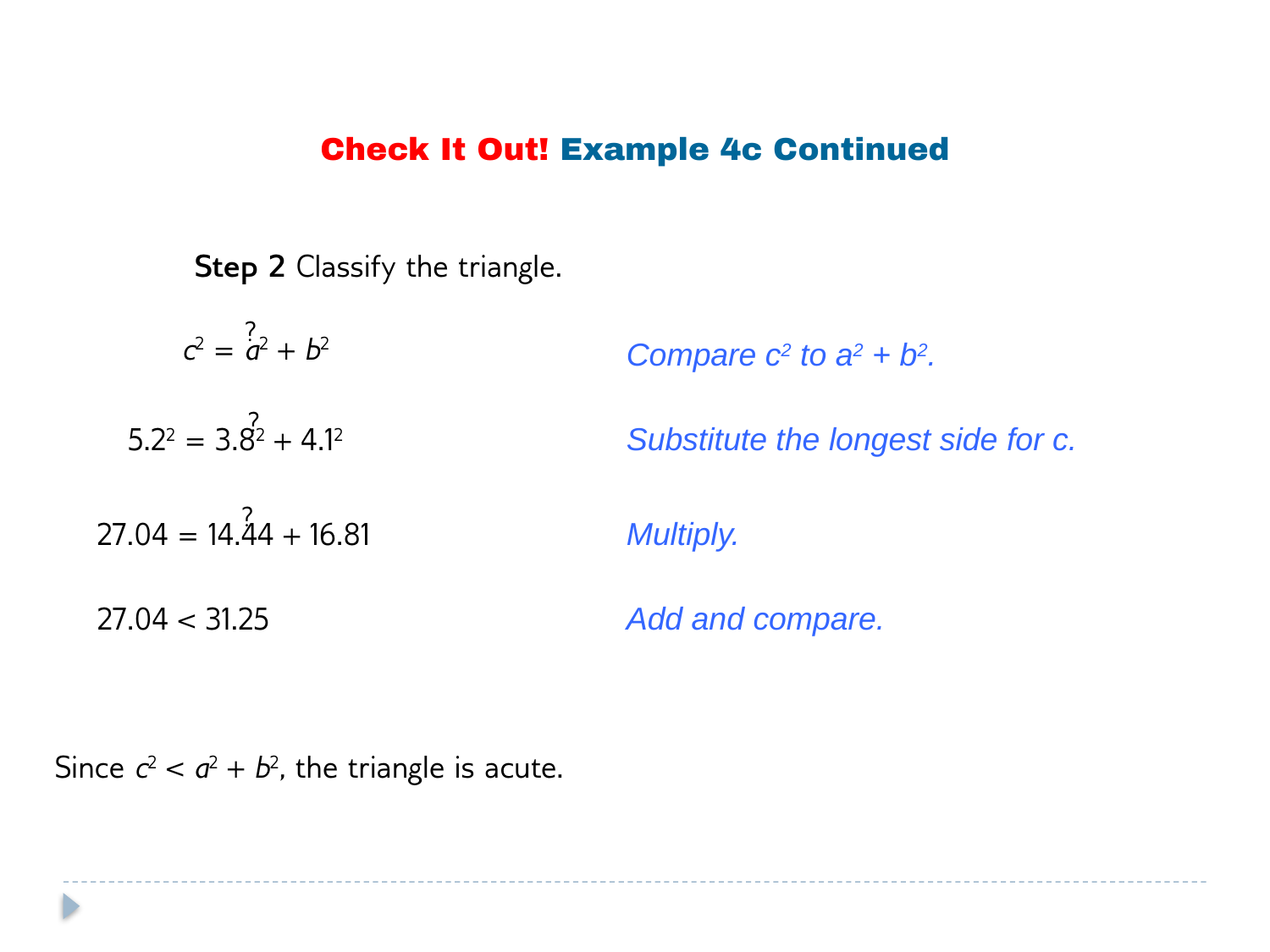

Check It Out! Example 4c Continued
Step 2 Classify the triangle.
?
c2 = a2 + b2
Compare c2 to a2 + b2.
?
 5.22 = 3.82 + 4.12
Substitute the longest side for c.
 ?
27.04 = 14.44 + 16.81
Multiply.
27.04 < 31.25
Add and compare.
Since c2 < a2 + b2, the triangle is acute.